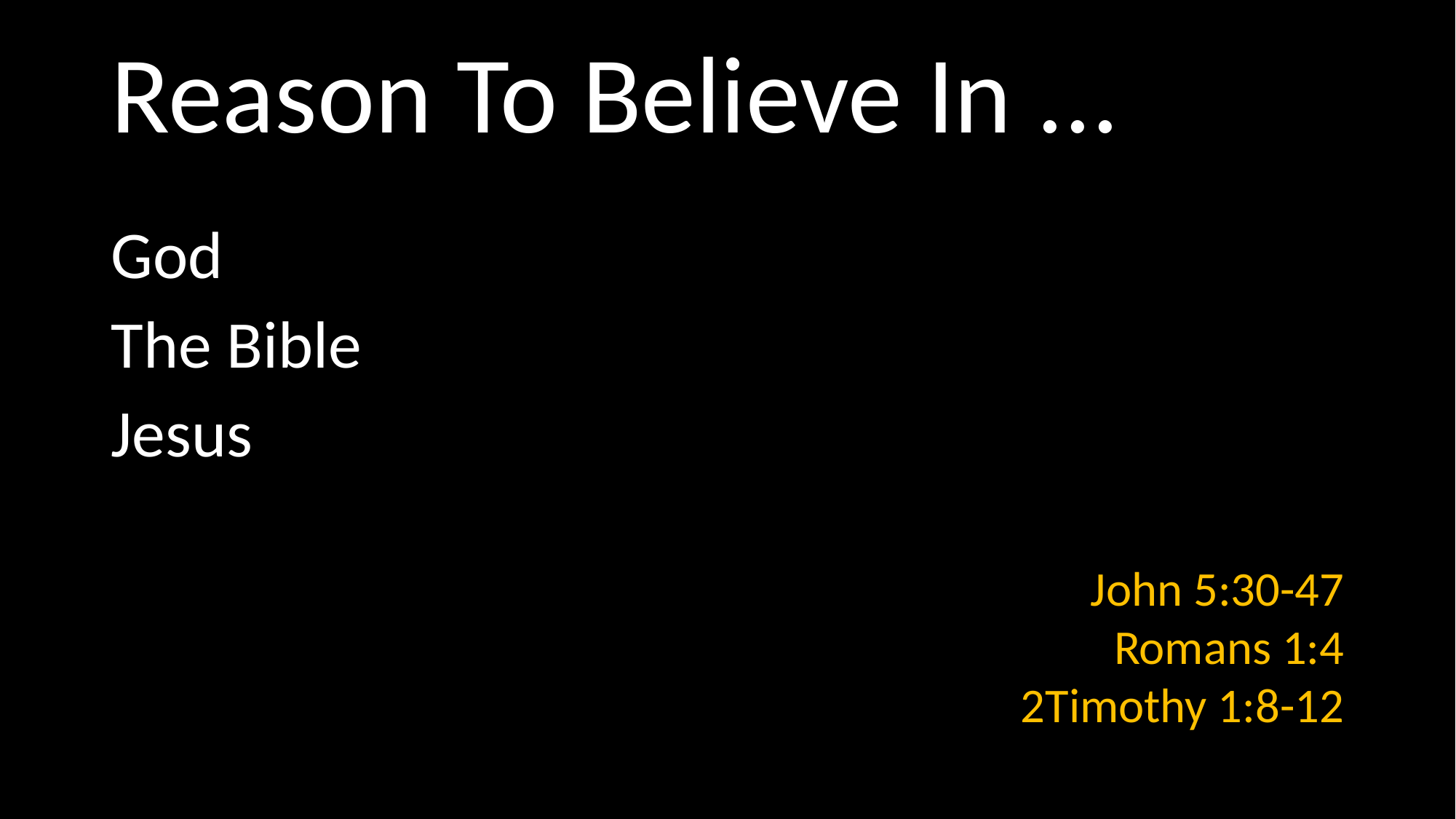

# Reason To Believe In ...
God
The Bible
Jesus
John 5:30-47
Romans 1:4
2Timothy 1:8-12